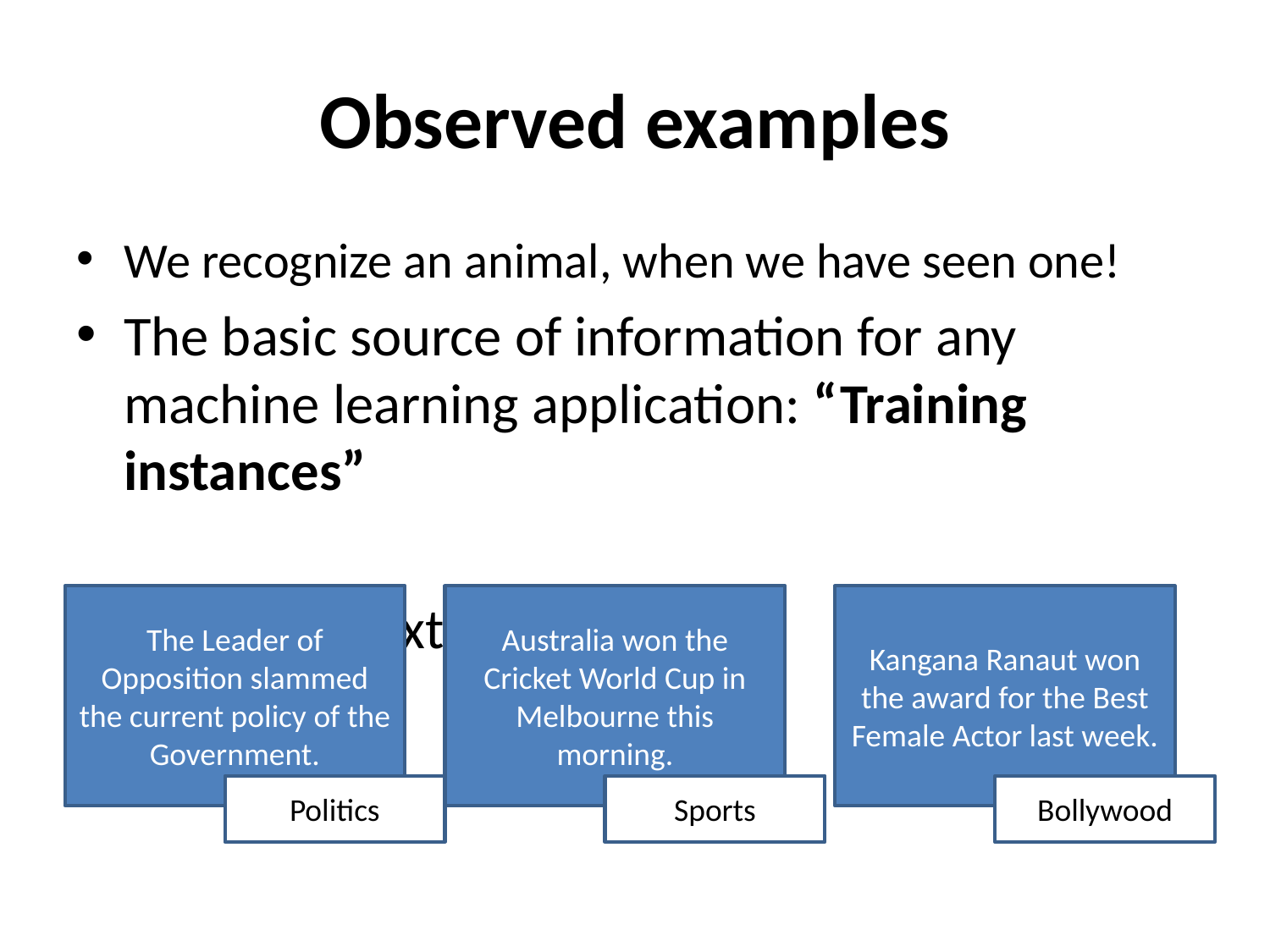

# Observed examples
We recognize an animal, when we have seen one!
The basic source of information for any machine learning application: “Training instances”

Example: Text categorization

The Leader of Opposition slammed the current policy of the Government.
Australia won the Cricket World Cup in Melbourne this morning.
Kangana Ranaut won the award for the Best Female Actor last week.
Politics
Sports
Bollywood